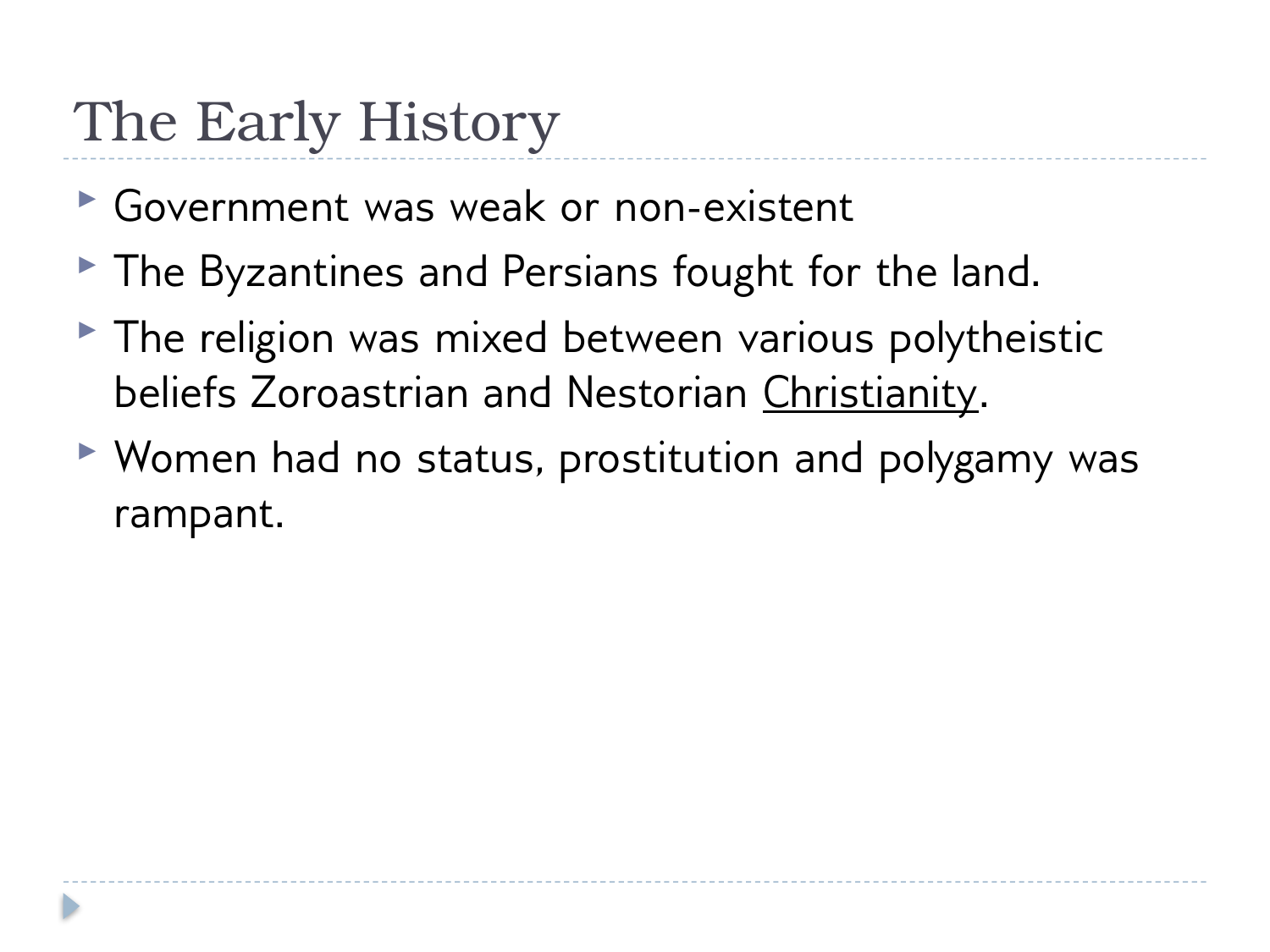

# The Early History
Government was weak or non-existent
The Byzantines and Persians fought for the land.
The religion was mixed between various polytheistic beliefs Zoroastrian and Nestorian Christianity.
Women had no status, prostitution and polygamy was rampant.